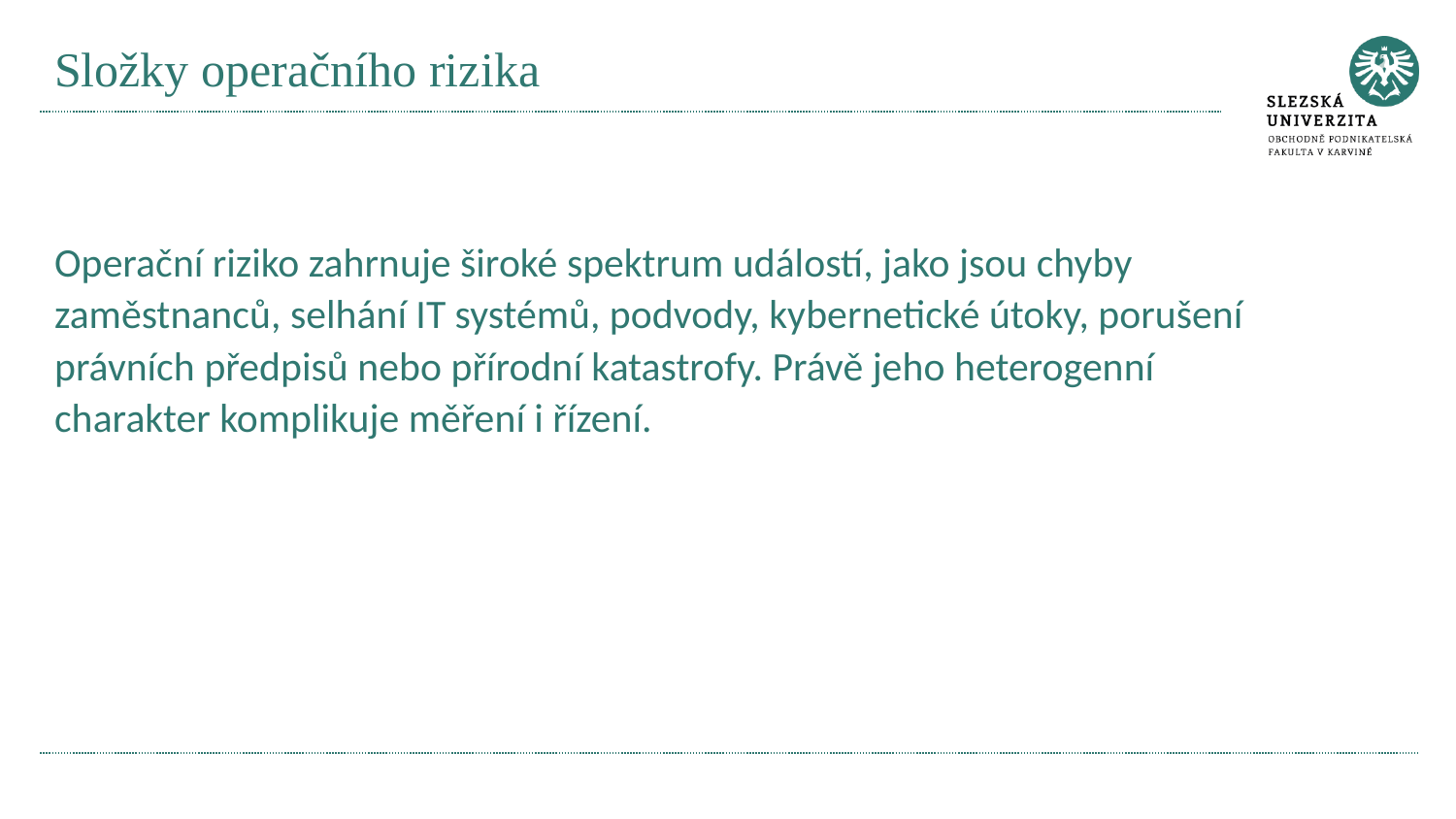

# Složky operačního rizika
Operační riziko zahrnuje široké spektrum událostí, jako jsou chyby zaměstnanců, selhání IT systémů, podvody, kybernetické útoky, porušení právních předpisů nebo přírodní katastrofy. Právě jeho heterogenní charakter komplikuje měření i řízení.